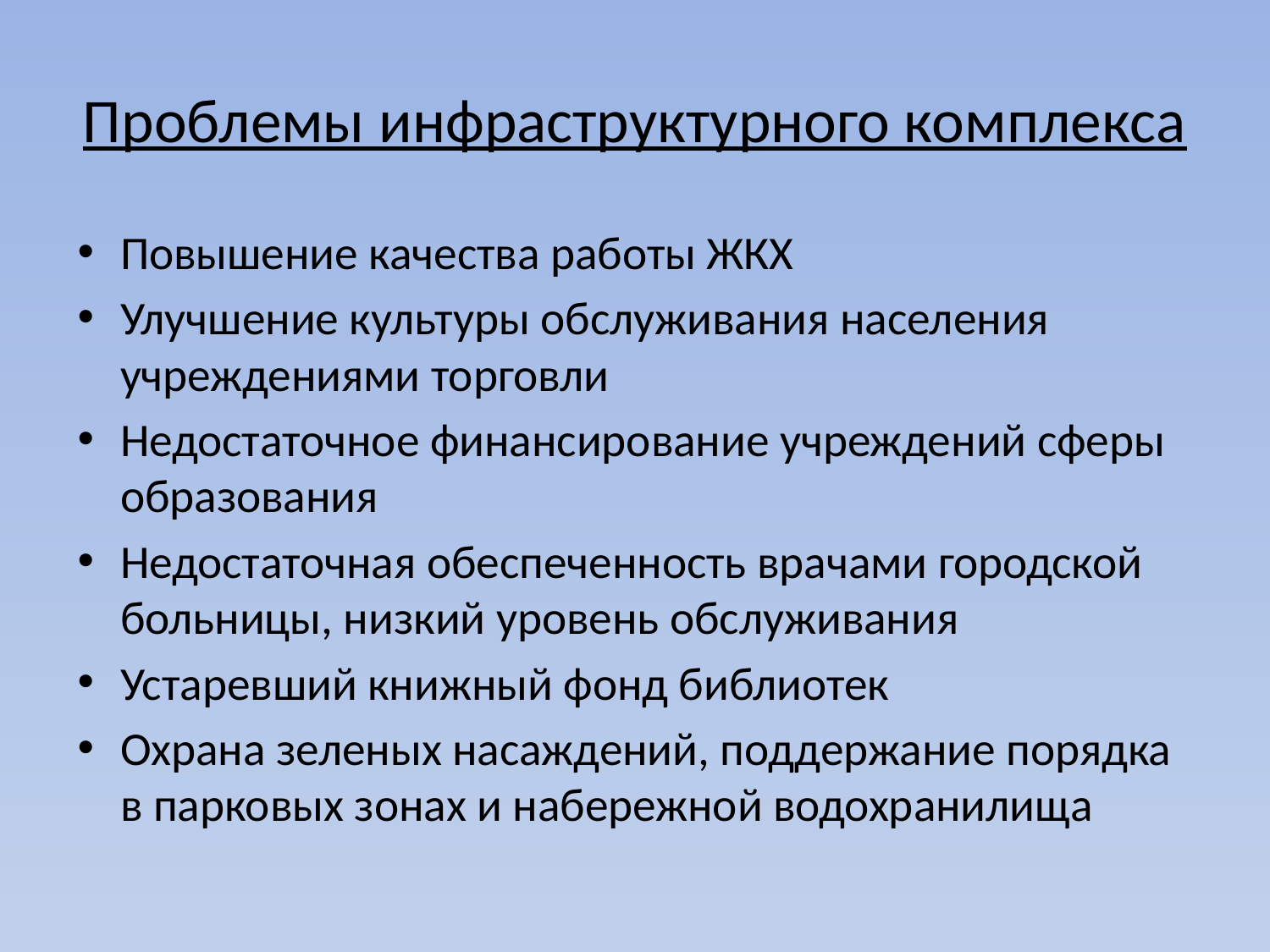

# Проблемы инфраструктурного комплекса
Повышение качества работы ЖКХ
Улучшение культуры обслуживания населения учреждениями торговли
Недостаточное финансирование учреждений сферы образования
Недостаточная обеспеченность врачами городской больницы, низкий уровень обслуживания
Устаревший книжный фонд библиотек
Охрана зеленых насаждений, поддержание порядка в парковых зонах и набережной водохранилища